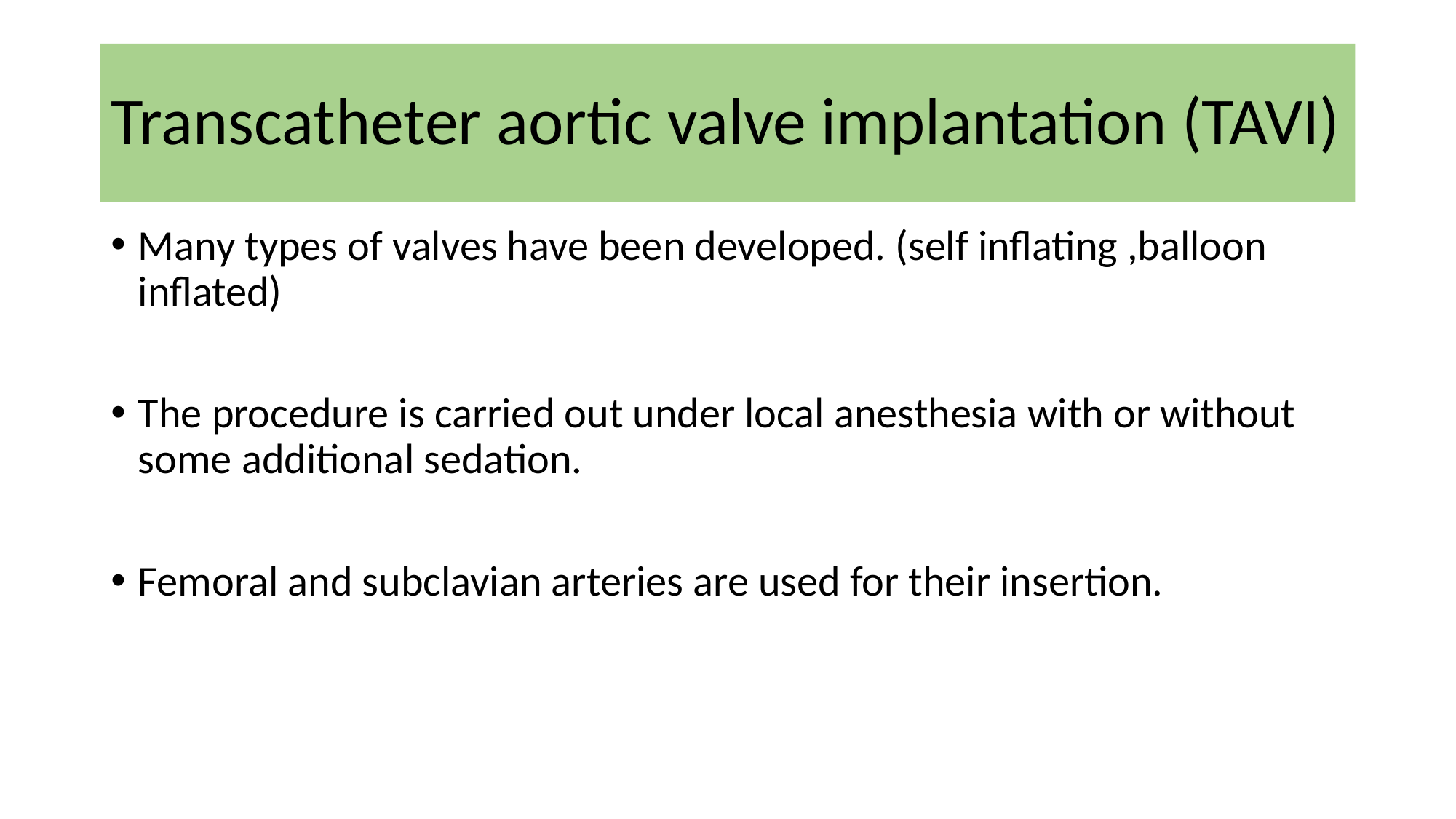

# Transcatheter aortic valve implantation (TAVI)
Many types of valves have been developed. (self inflating ,balloon inflated)

The procedure is carried out under local anesthesia with or without some additional sedation.

Femoral and subclavian arteries are used for their insertion.